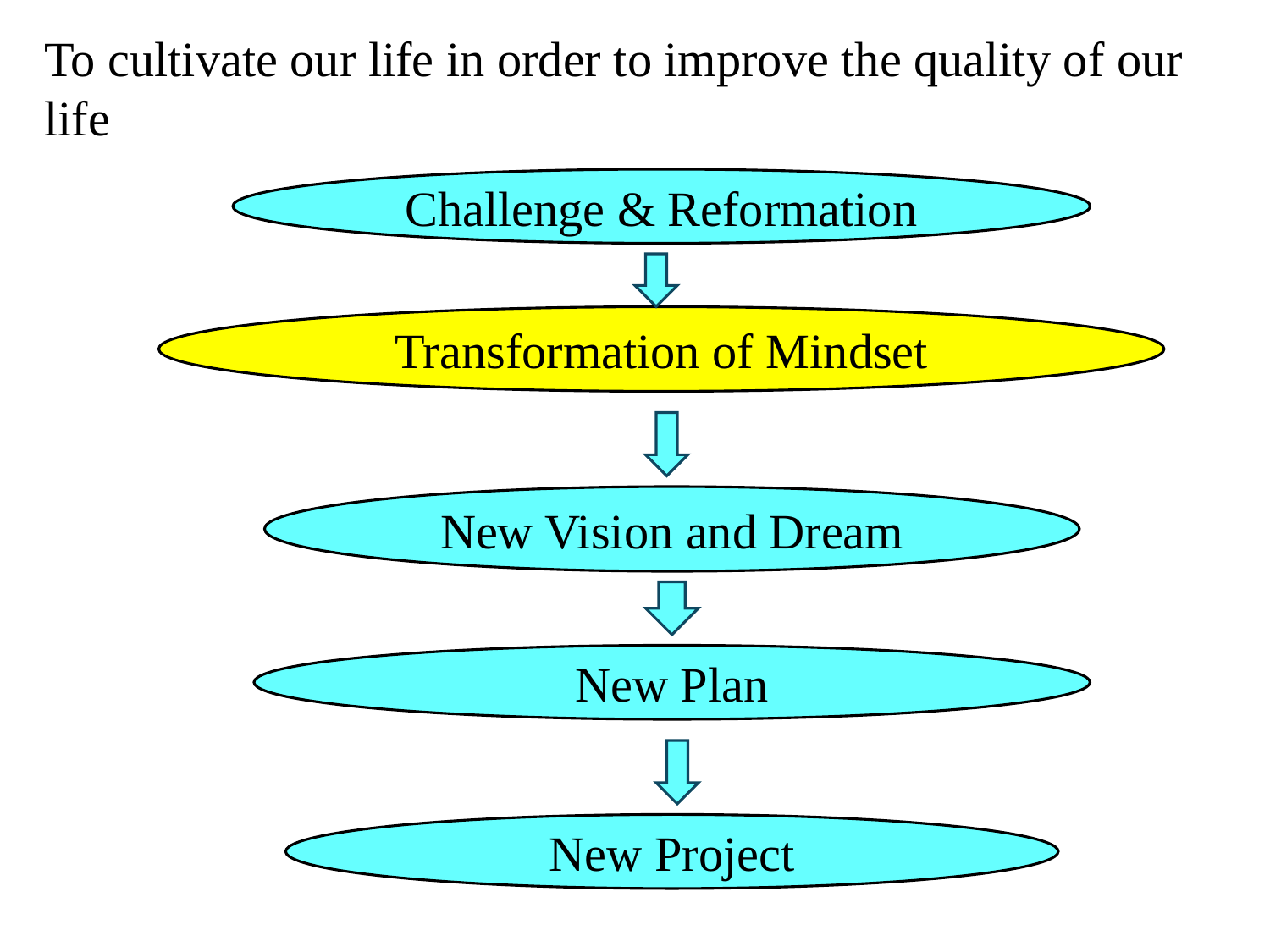

To cultivate our life in order to improve the quality of our life
Challenge & Reformation

Transformation of Mindset

New Vision and Dream

New Plan

New Project